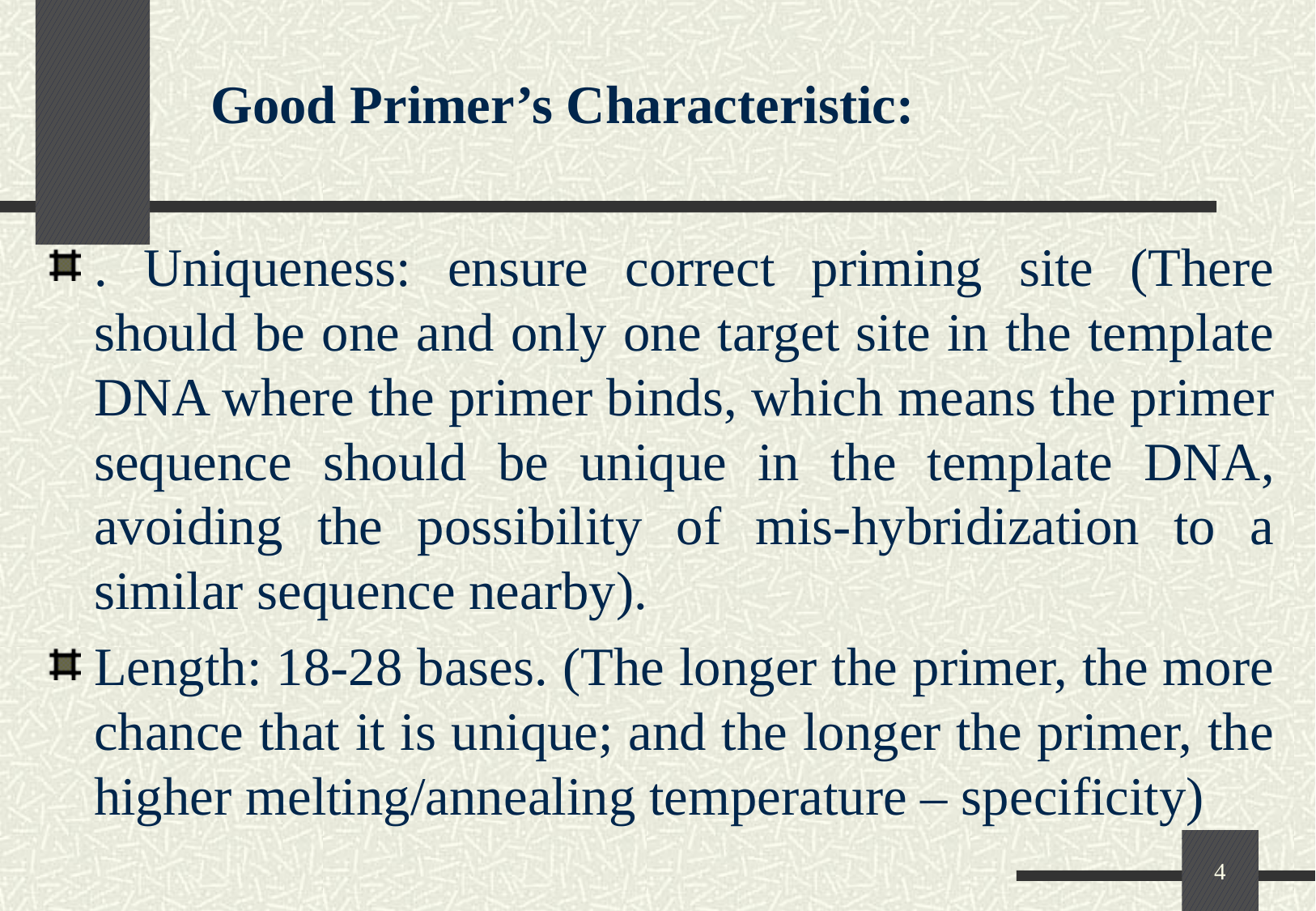

Good Primer’s Characteristic:
. Uniqueness: ensure correct priming site (There should be one and only one target site in the template DNA where the primer binds, which means the primer sequence should be unique in the template DNA, avoiding the possibility of mis-hybridization to a similar sequence nearby).
Length: 18-28 bases. (The longer the primer, the more chance that it is unique; and the longer the primer, the higher melting/annealing temperature – specificity)

4